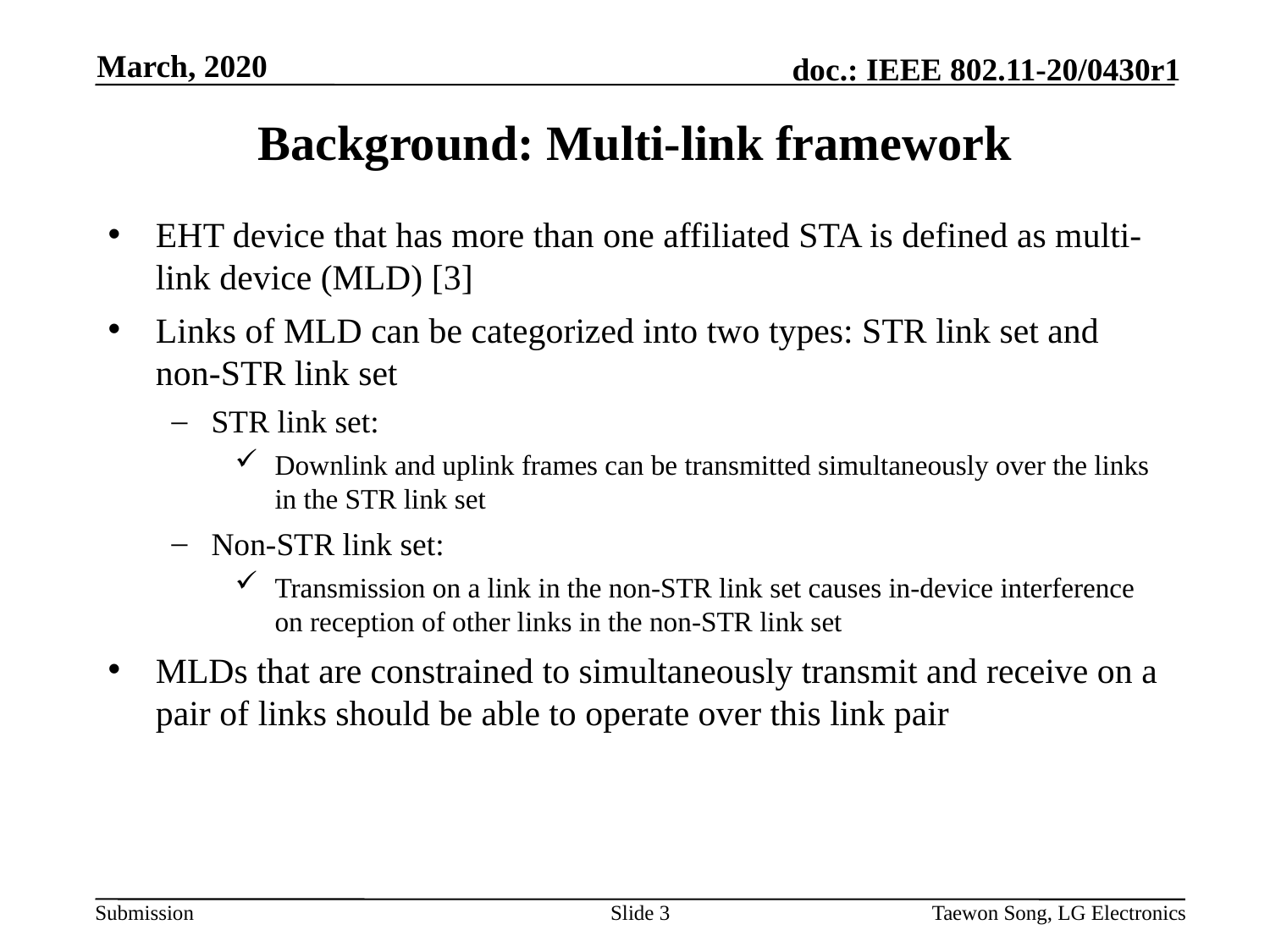

March, 2020
# Background: Multi-link framework
EHT device that has more than one affiliated STA is defined as multi-link device (MLD) [3]
Links of MLD can be categorized into two types: STR link set and non-STR link set
STR link set:
Downlink and uplink frames can be transmitted simultaneously over the links in the STR link set
Non-STR link set:
Transmission on a link in the non-STR link set causes in-device interference on reception of other links in the non-STR link set
MLDs that are constrained to simultaneously transmit and receive on a pair of links should be able to operate over this link pair
Slide 3
Taewon Song, LG Electronics